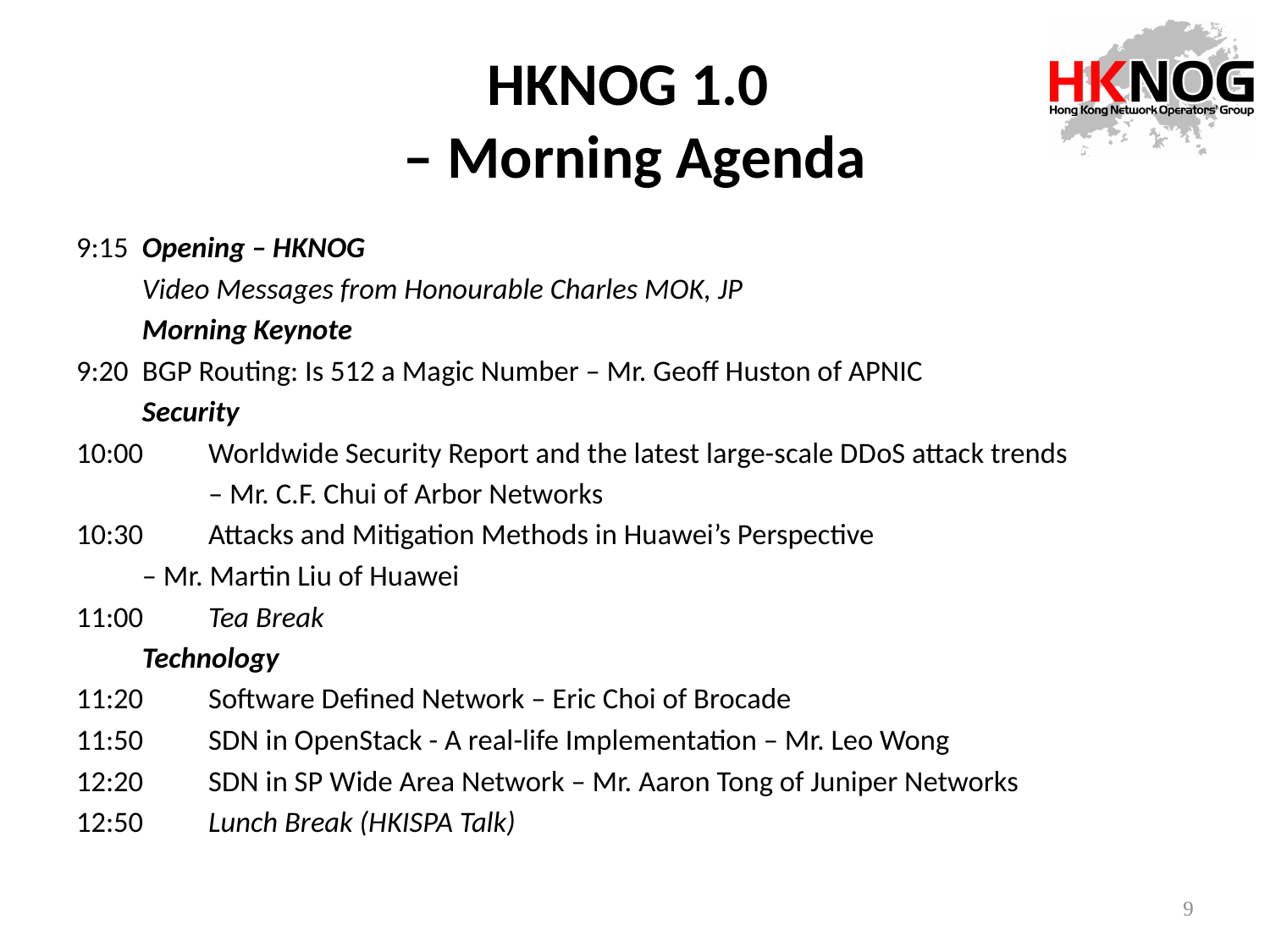

# HKNOG 1.0 – Morning Agenda
9:15		Opening – HKNOG
		Video Messages from Honourable Charles MOK, JP
		Morning Keynote
9:20		BGP Routing: Is 512 a Magic Number – Mr. Geoff Huston of APNIC
		Security
10:00	Worldwide Security Report and the latest large-scale DDoS attack trends
	 	– Mr. C.F. Chui of Arbor Networks
10:30	Attacks and Mitigation Methods in Huawei’s Perspective
 		– Mr. Martin Liu of Huawei
11:00	Tea Break
		Technology
11:20	Software Defined Network – Eric Choi of Brocade
11:50	SDN in OpenStack - A real-life Implementation – Mr. Leo Wong
12:20	SDN in SP Wide Area Network – Mr. Aaron Tong of Juniper Networks
12:50	Lunch Break (HKISPA Talk)

9